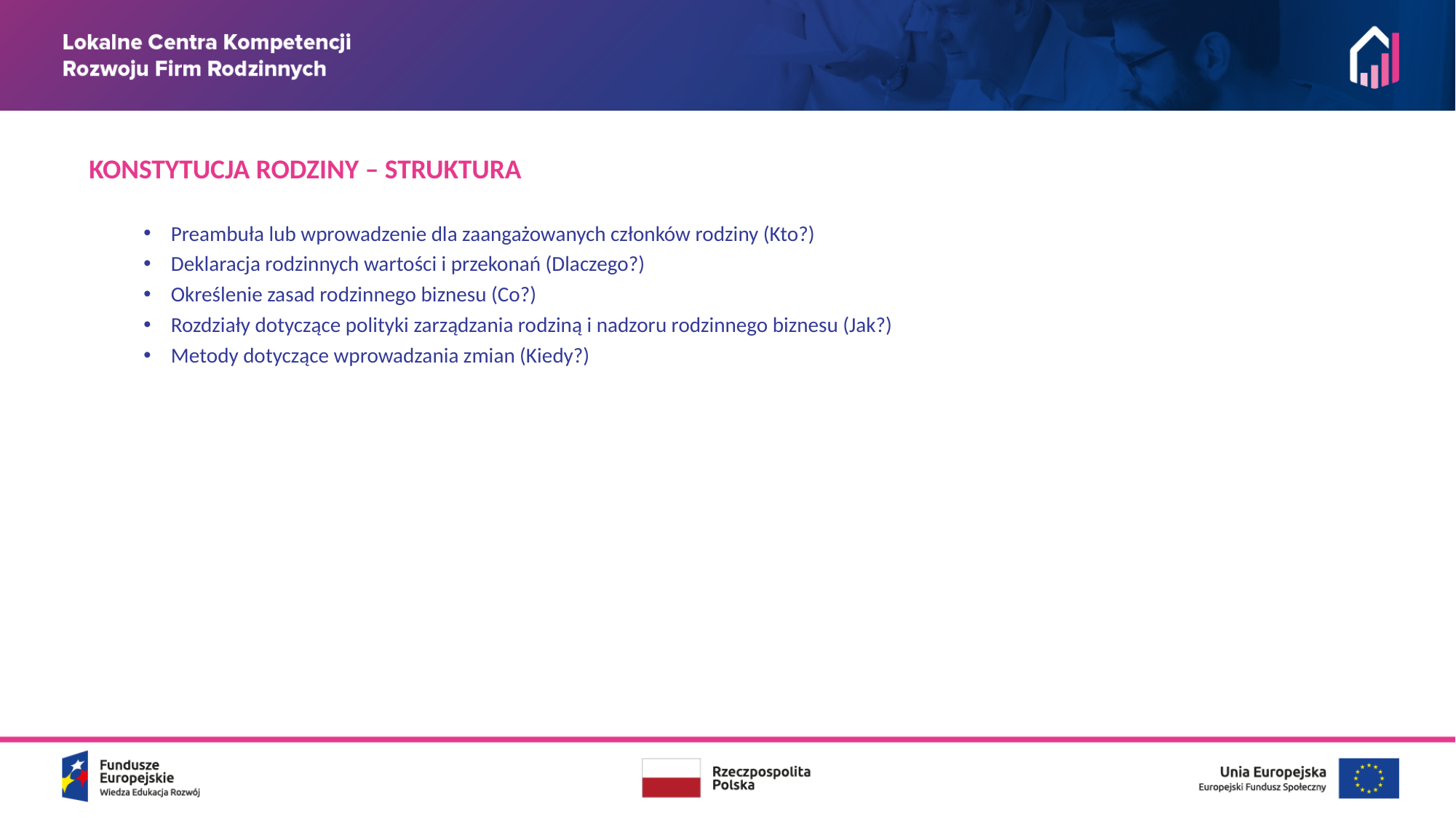

KONSTYTUCJA RODZINY – STRUKTURA

Preambuła lub wprowadzenie dla zaangażowanych członków rodziny (Kto?)
Deklaracja rodzinnych wartości i przekonań (Dlaczego?)
Określenie zasad rodzinnego biznesu (Co?)
Rozdziały dotyczące polityki zarządzania rodziną i nadzoru rodzinnego biznesu (Jak?)
Metody dotyczące wprowadzania zmian (Kiedy?)